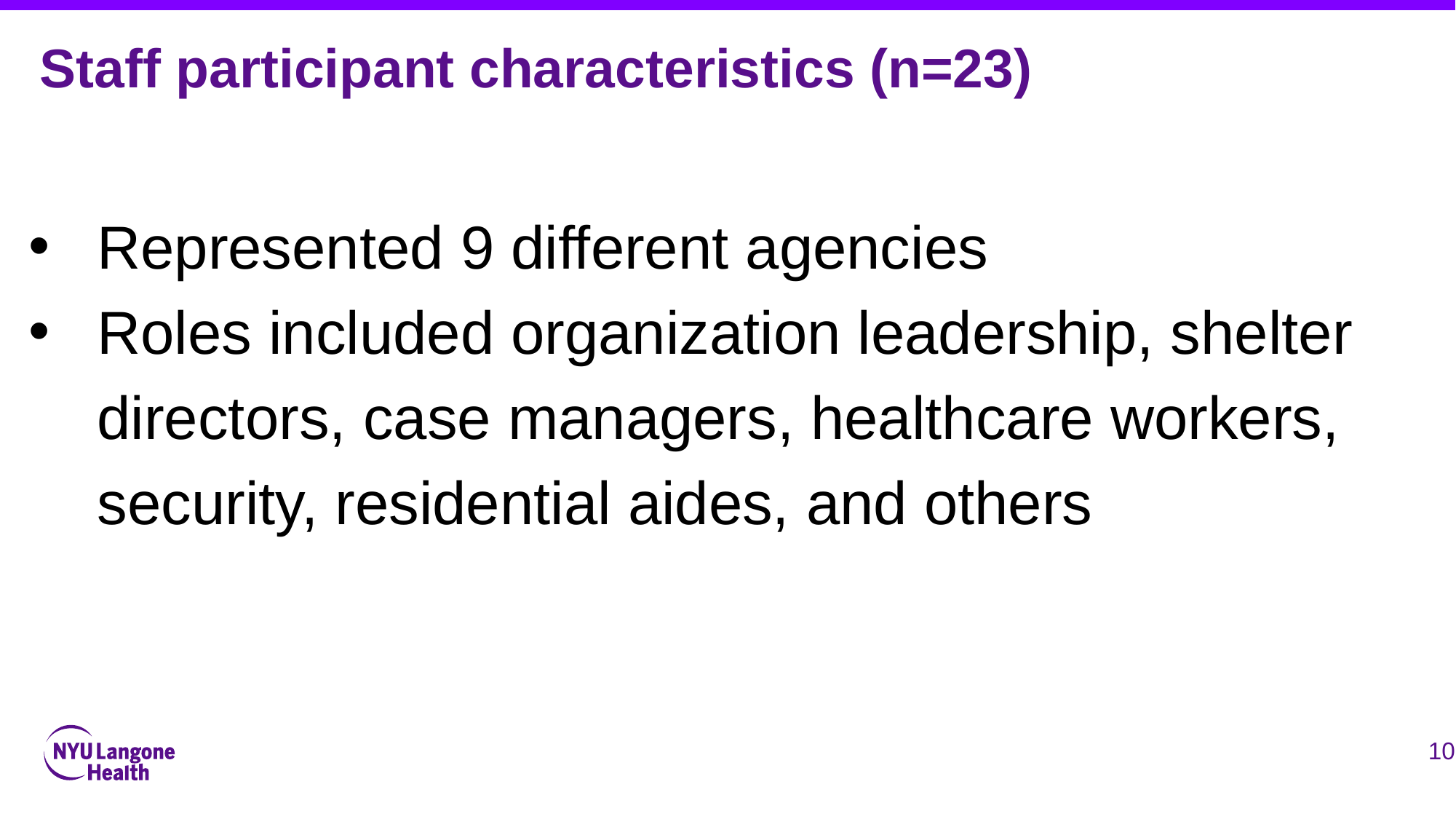

Staff participant characteristics (n=23)
Represented 9 different agencies
Roles included organization leadership, shelter directors, case managers, healthcare workers, security, residential aides, and others
10